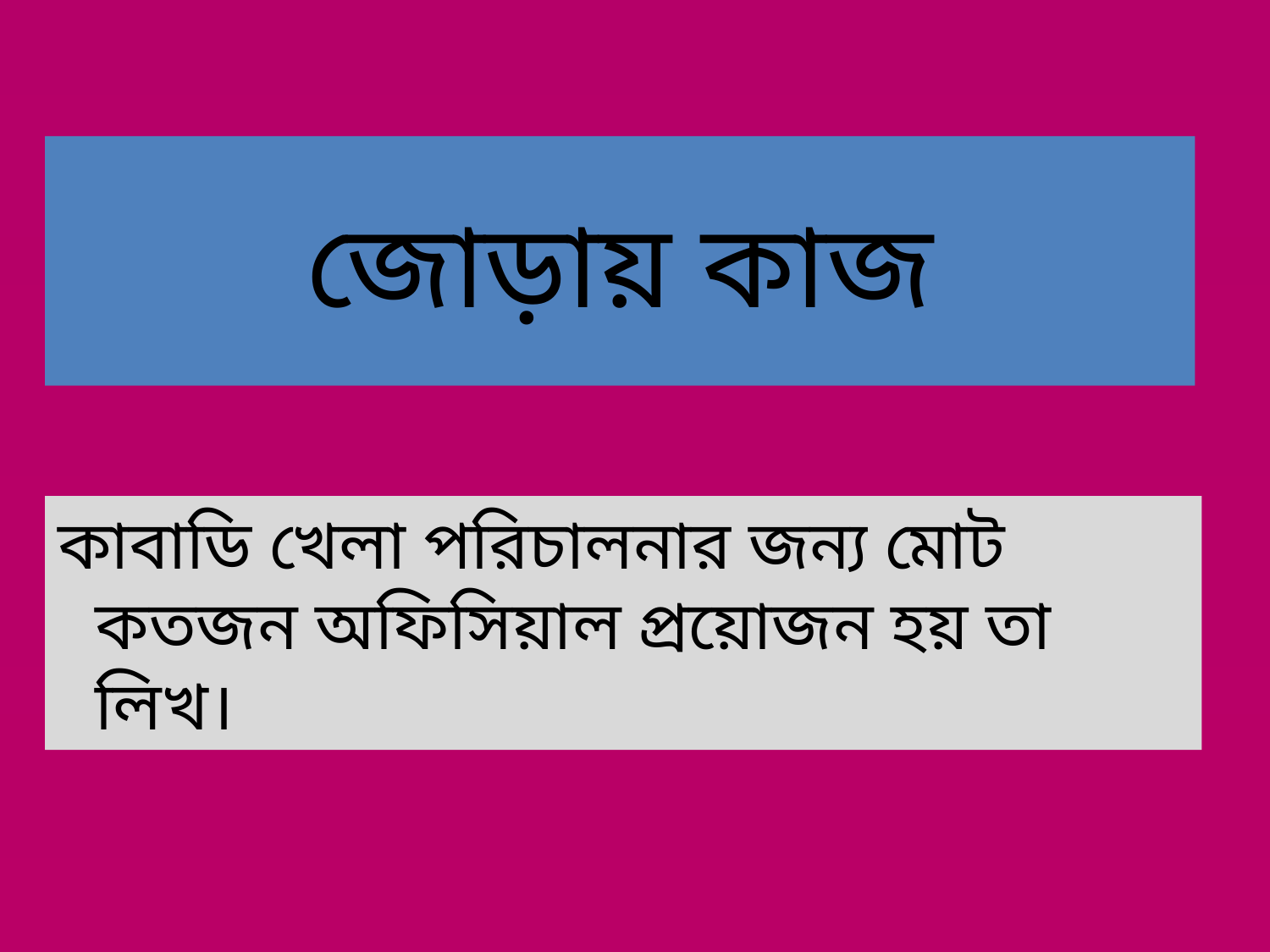

# জোড়ায় কাজ
কাবাডি খেলা পরিচালনার জন্য মোট কতজন অফিসিয়াল প্রয়োজন হয় তা লিখ।